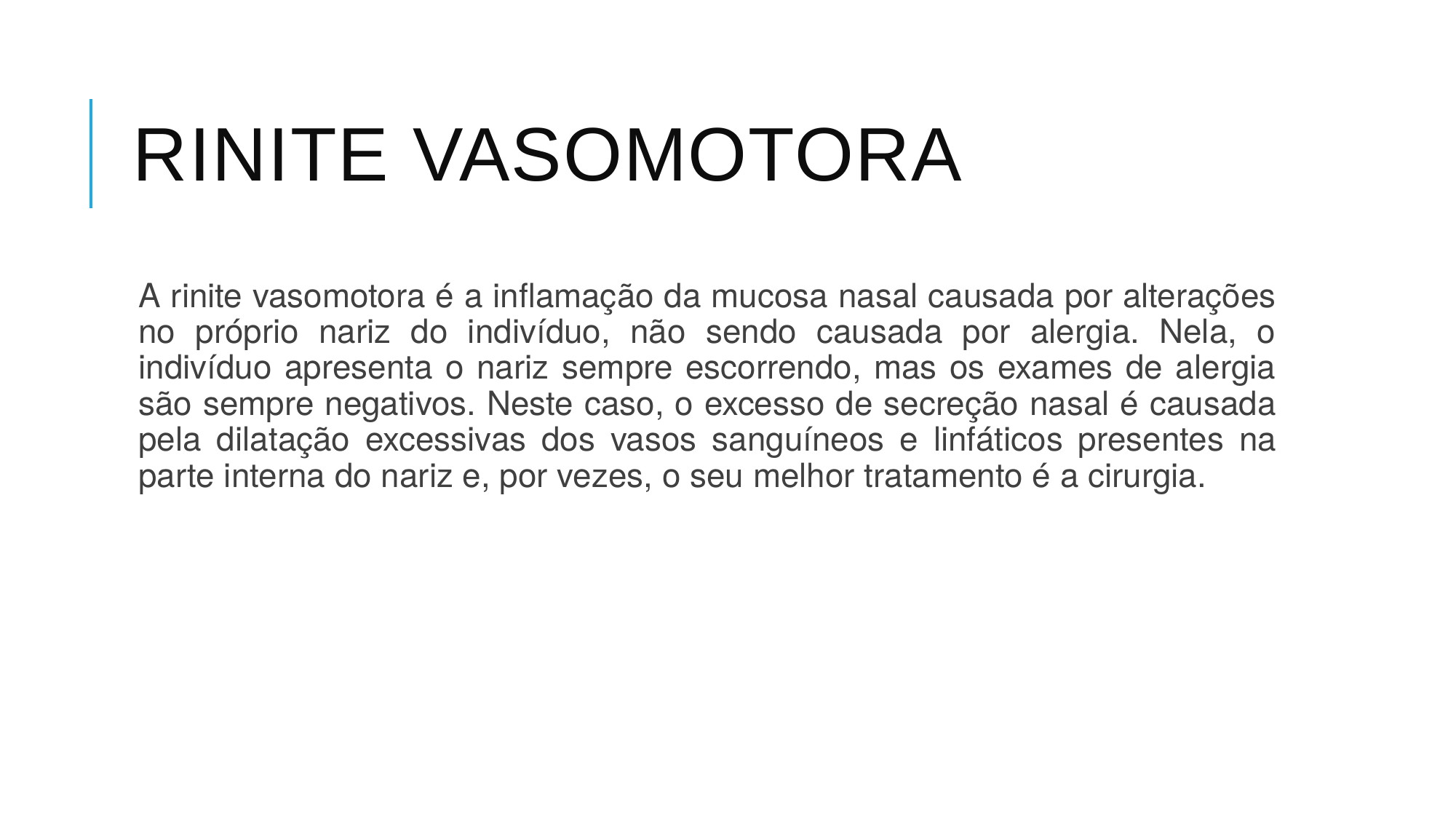

# RINITE VASOMOTORA
A rinite vasomotora é a inflamação da mucosa nasal causada por alterações no próprio nariz do indivíduo, não sendo causada por alergia. Nela, o indivíduo apresenta o nariz sempre escorrendo, mas os exames de alergia são sempre negativos. Neste caso, o excesso de secreção nasal é causada pela dilatação excessivas dos vasos sanguíneos e linfáticos presentes na parte interna do nariz e, por vezes, o seu melhor tratamento é a cirurgia.